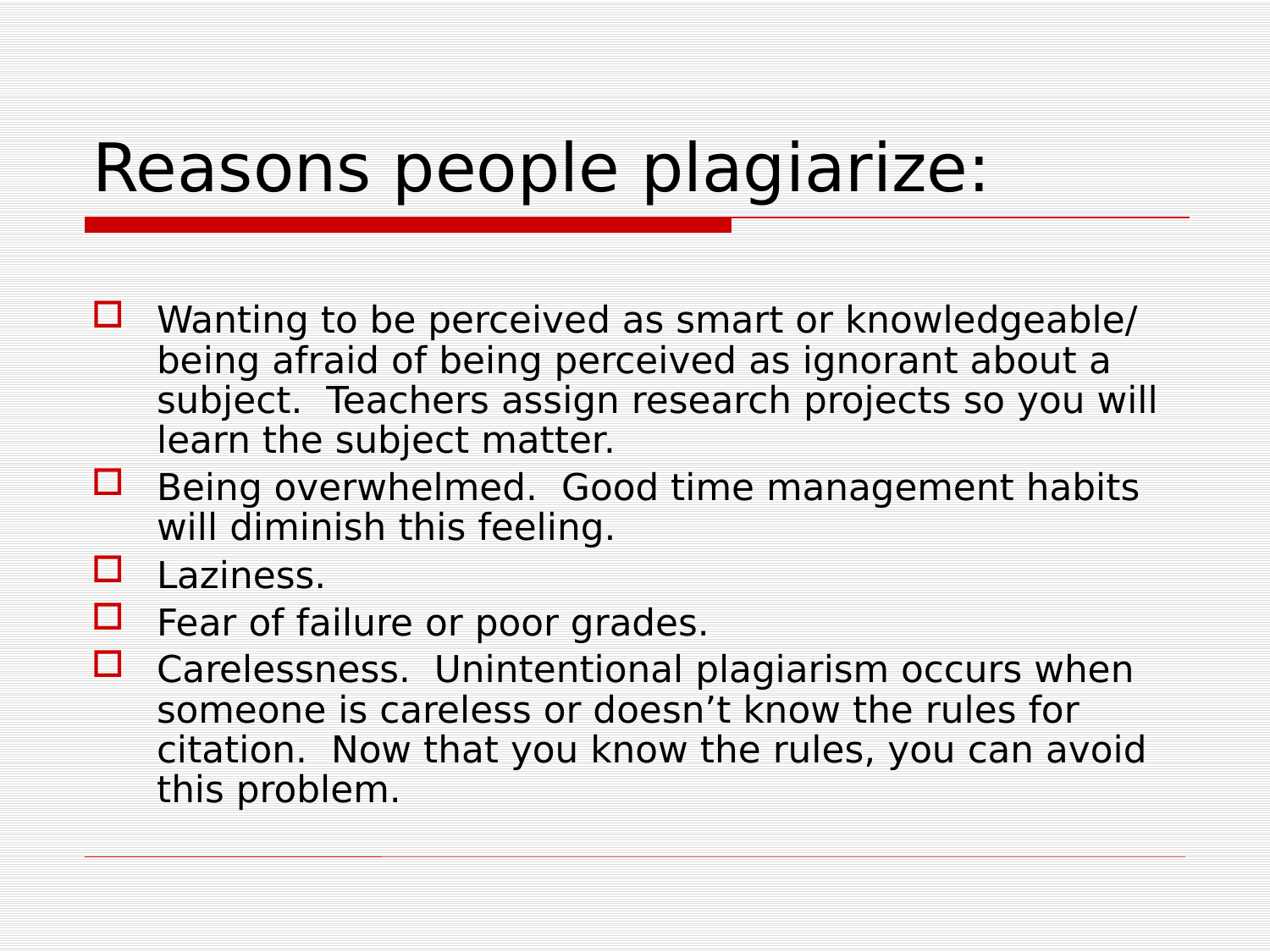

# Reasons people plagiarize:

Wanting to be perceived as smart or knowledgeable/ being afraid of being perceived as ignorant about a subject.  Teachers assign research projects so you will learn the subject matter.
Being overwhelmed.  Good time management habits will diminish this feeling.
Laziness.
Fear of failure or poor grades.
Carelessness.  Unintentional plagiarism occurs when someone is careless or doesn’t know the rules for citation.  Now that you know the rules, you can avoid this problem.